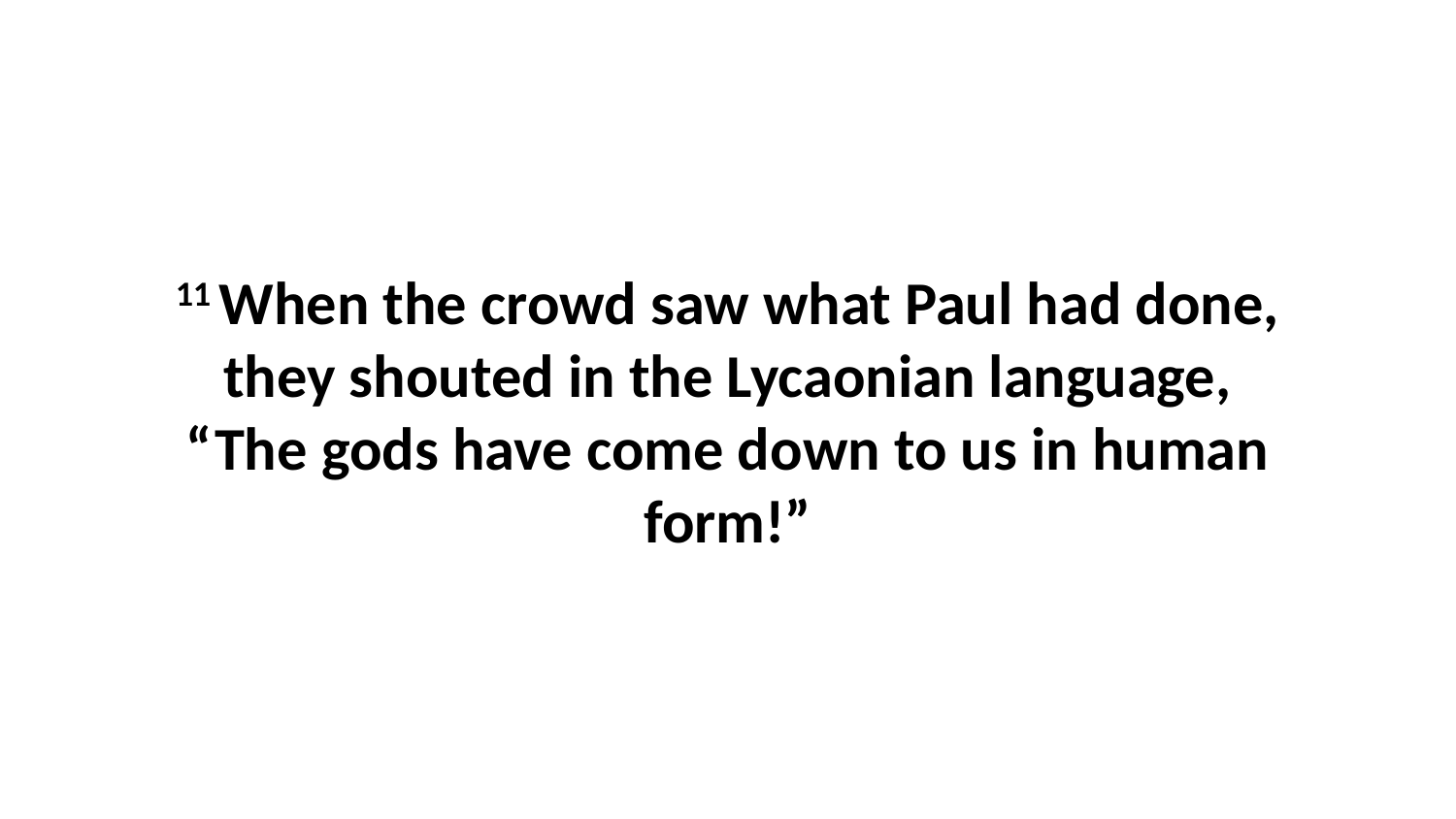

11 When the crowd saw what Paul had done, they shouted in the Lycaonian language, “The gods have come down to us in human form!”